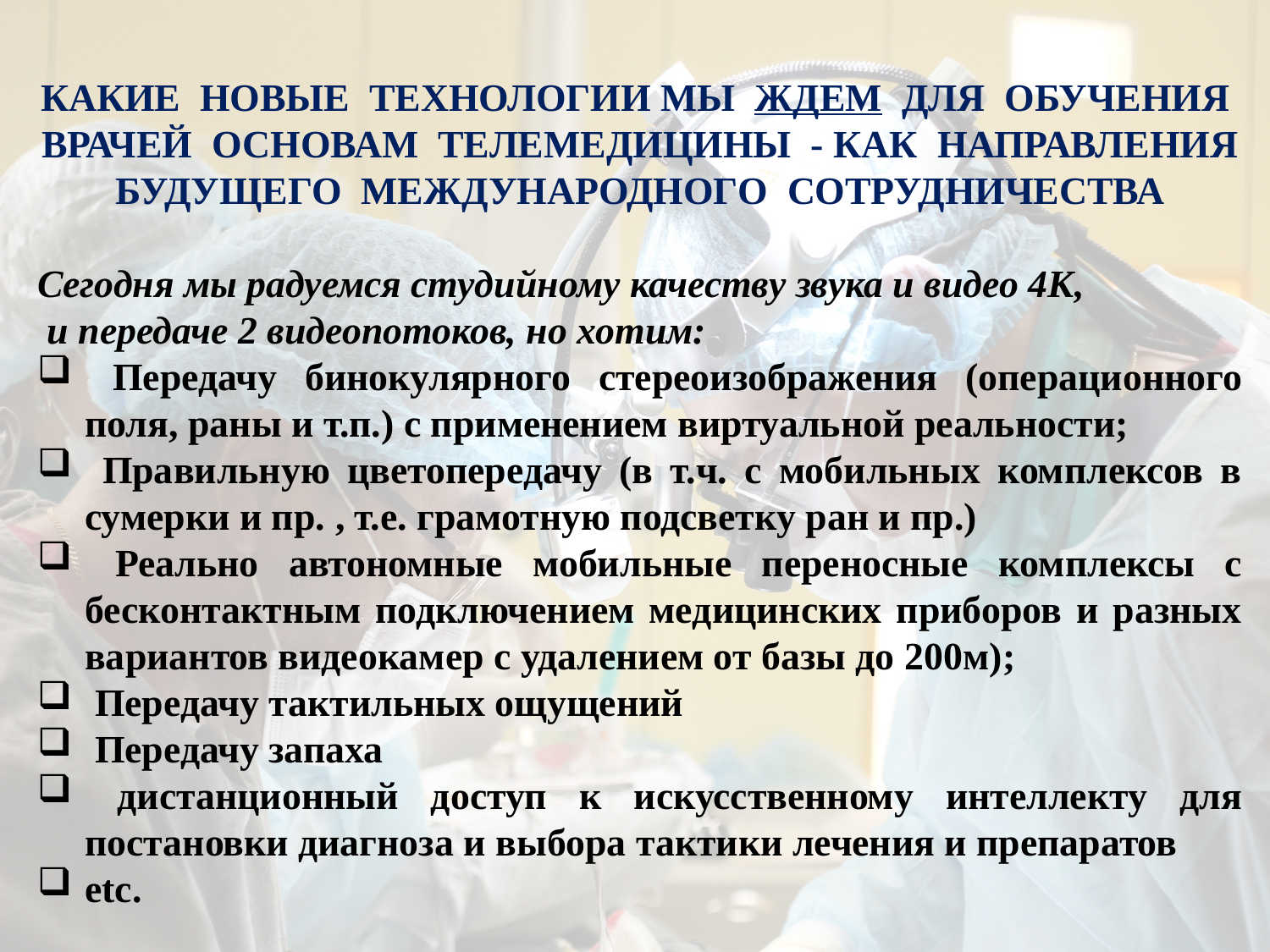

#
КАКИЕ  НОВЫЕ  ТЕХНОЛОГИИ МЫ  ЖДЕМ  ДЛЯ  ОБУЧЕНИЯ  ВРАЧЕЙ  ОСНОВАМ  ТЕЛЕМЕДИЦИНЫ  - КАК  НАПРАВЛЕНИЯ БУДУЩЕГО  МЕЖДУНАРОДНОГО  СОТРУДНИЧЕСТВА

Сегодня мы радуемся студийному качеству звука и видео 4К,
 и передаче 2 видеопотоков, но хотим:
 Передачу бинокулярного стереоизображения (операционного поля, раны и т.п.) с применением виртуальной реальности;
 Правильную цветопередачу (в т.ч. с мобильных комплексов в сумерки и пр. , т.е. грамотную подсветку ран и пр.)
 Реально автономные мобильные переносные комплексы с бесконтактным подключением медицинских приборов и разных вариантов видеокамер с удалением от базы до 200м);
 Передачу тактильных ощущений
 Передачу запаха
 дистанционный доступ к искусственному интеллекту для постановки диагноза и выбора тактики лечения и препаратов
etc.